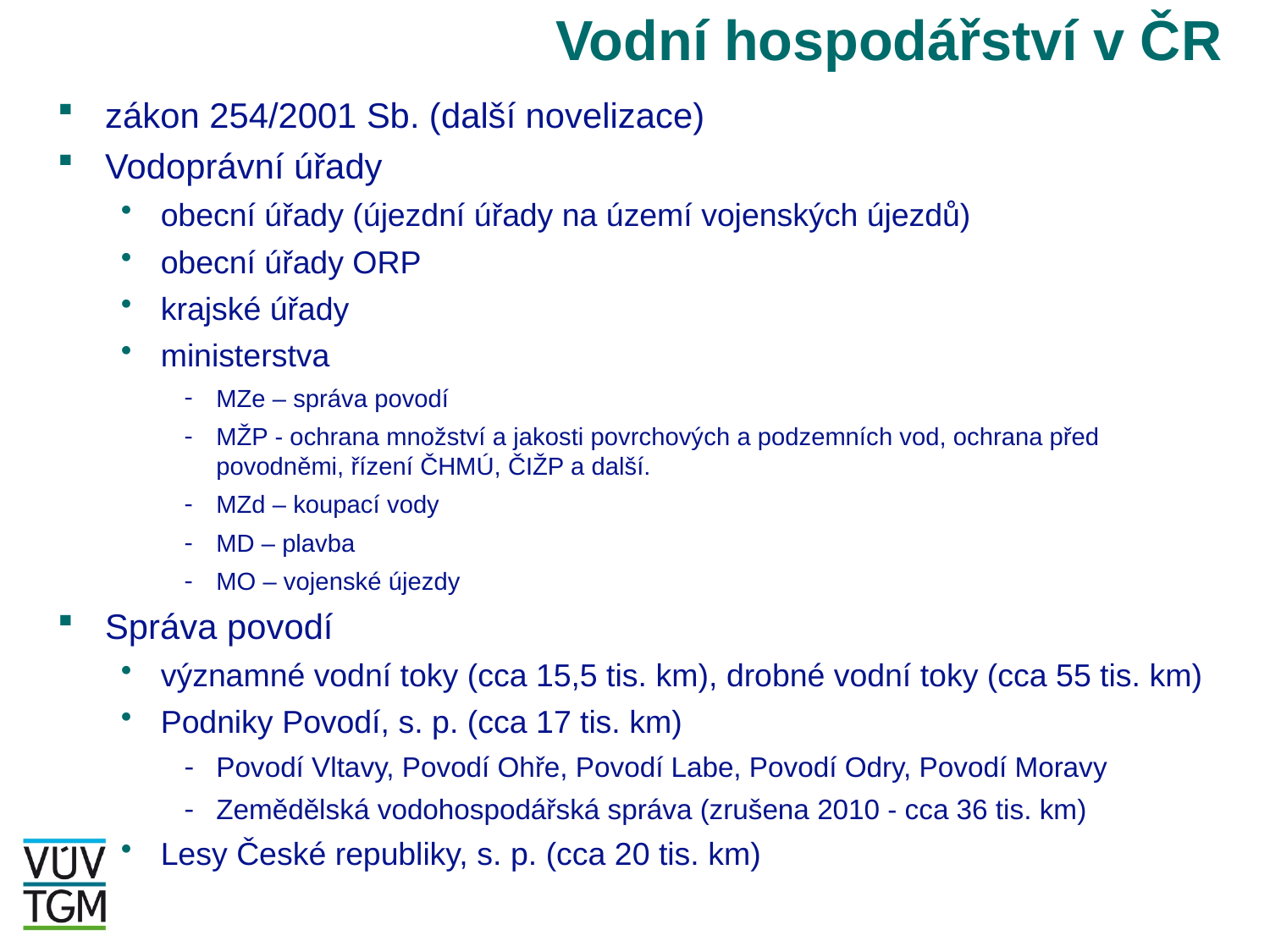

# Vodní hospodářství v ČR
zákon 254/2001 Sb. (další novelizace)
Vodoprávní úřady
obecní úřady (újezdní úřady na území vojenských újezdů)
obecní úřady ORP
krajské úřady
ministerstva
MZe – správa povodí
MŽP - ochrana množství a jakosti povrchových a podzemních vod, ochrana před povodněmi, řízení ČHMÚ, ČIŽP a další.
MZd – koupací vody
MD – plavba
MO – vojenské újezdy
Správa povodí
významné vodní toky (cca 15,5 tis. km), drobné vodní toky (cca 55 tis. km)
Podniky Povodí, s. p. (cca 17 tis. km)
Povodí Vltavy, Povodí Ohře, Povodí Labe, Povodí Odry, Povodí Moravy
Zemědělská vodohospodářská správa (zrušena 2010 - cca 36 tis. km)
Lesy České republiky, s. p. (cca 20 tis. km)